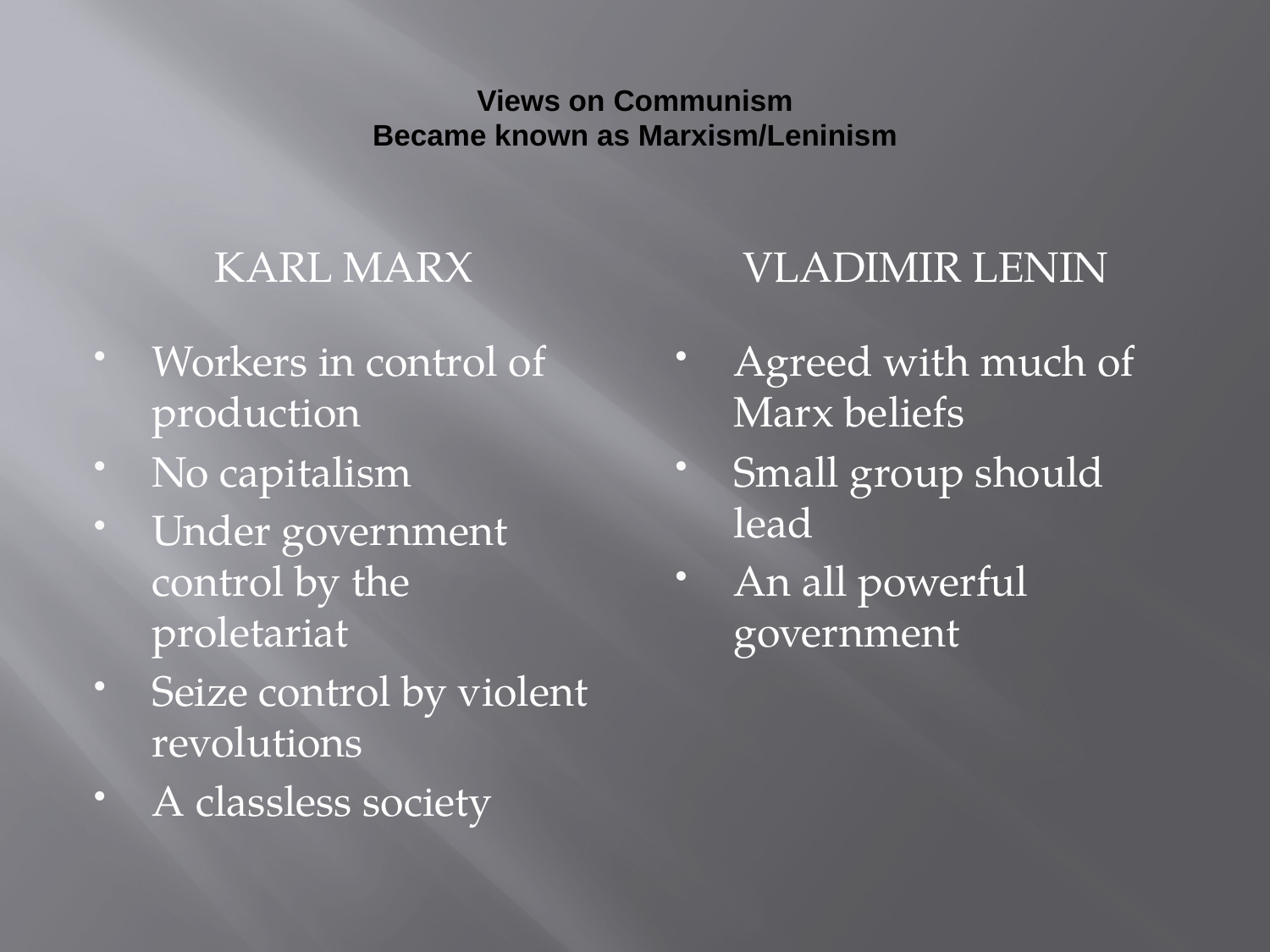

# Views on Communism Became known as Marxism/Leninism
Karl Marx
Vladimir Lenin
Workers in control of production
No capitalism
Under government control by the proletariat
Seize control by violent revolutions
A classless society
Agreed with much of Marx beliefs
Small group should lead
An all powerful government